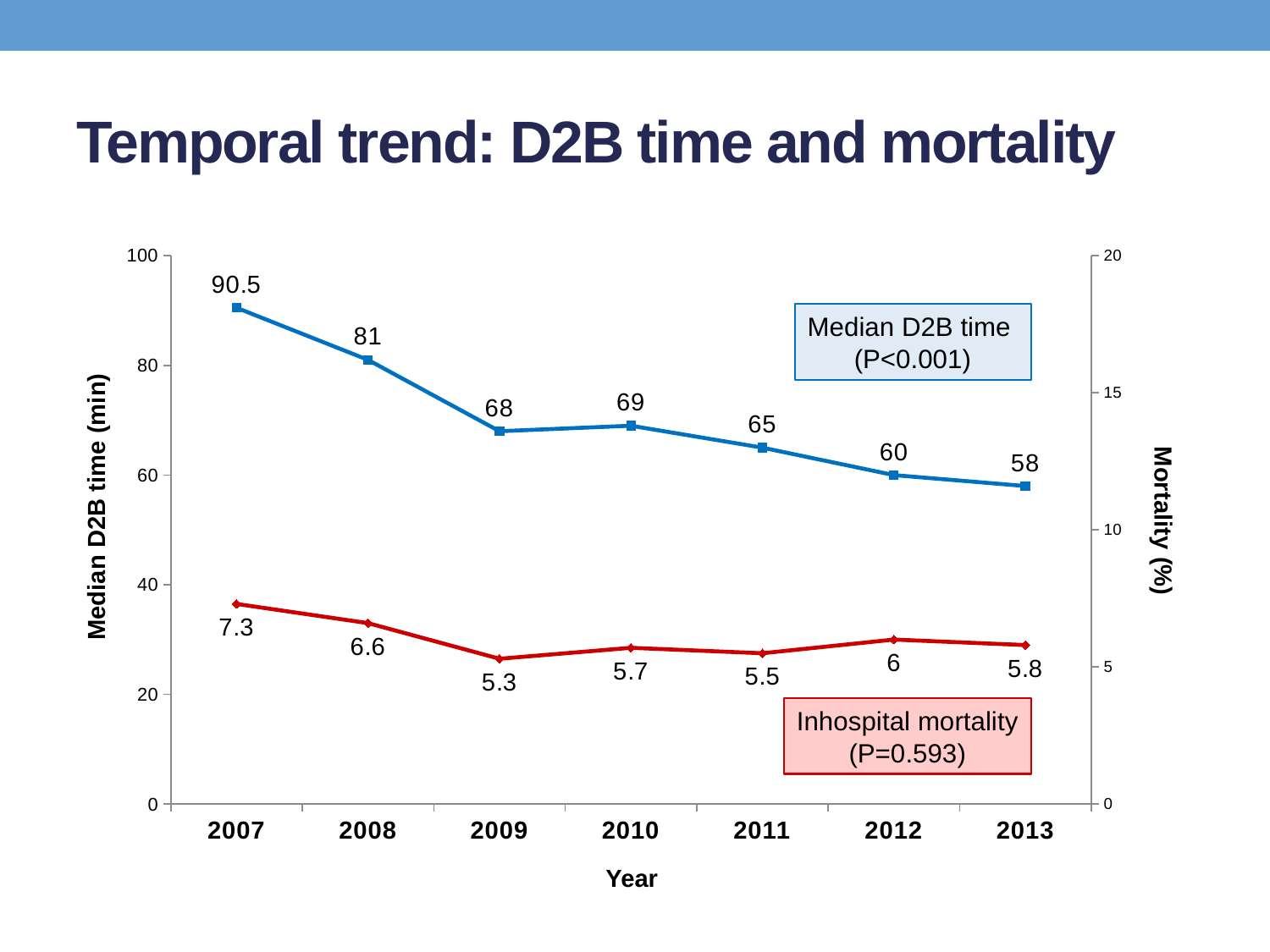

# Temporal trend: D2B time and mortality

### Chart

| Category | Median D2B time | Inhospital mortality  |
|---|---|---|
| 2007 | 90.5 | 7.3 |
| 2008 | 81.0 | 6.6 |
| 2009 | 68.0 | 5.3 |
| 2010 | 69.0 | 5.7 |
| 2011 | 65.0 | 5.5 |
| 2012 | 60.0 | 6.0 |
| 2013 | 58.0 | 5.8 |
Median D2B time
(P<0.001)
Median D2B time (min)
Mortality (%)
Inhospital mortality
(P=0.593)
Year